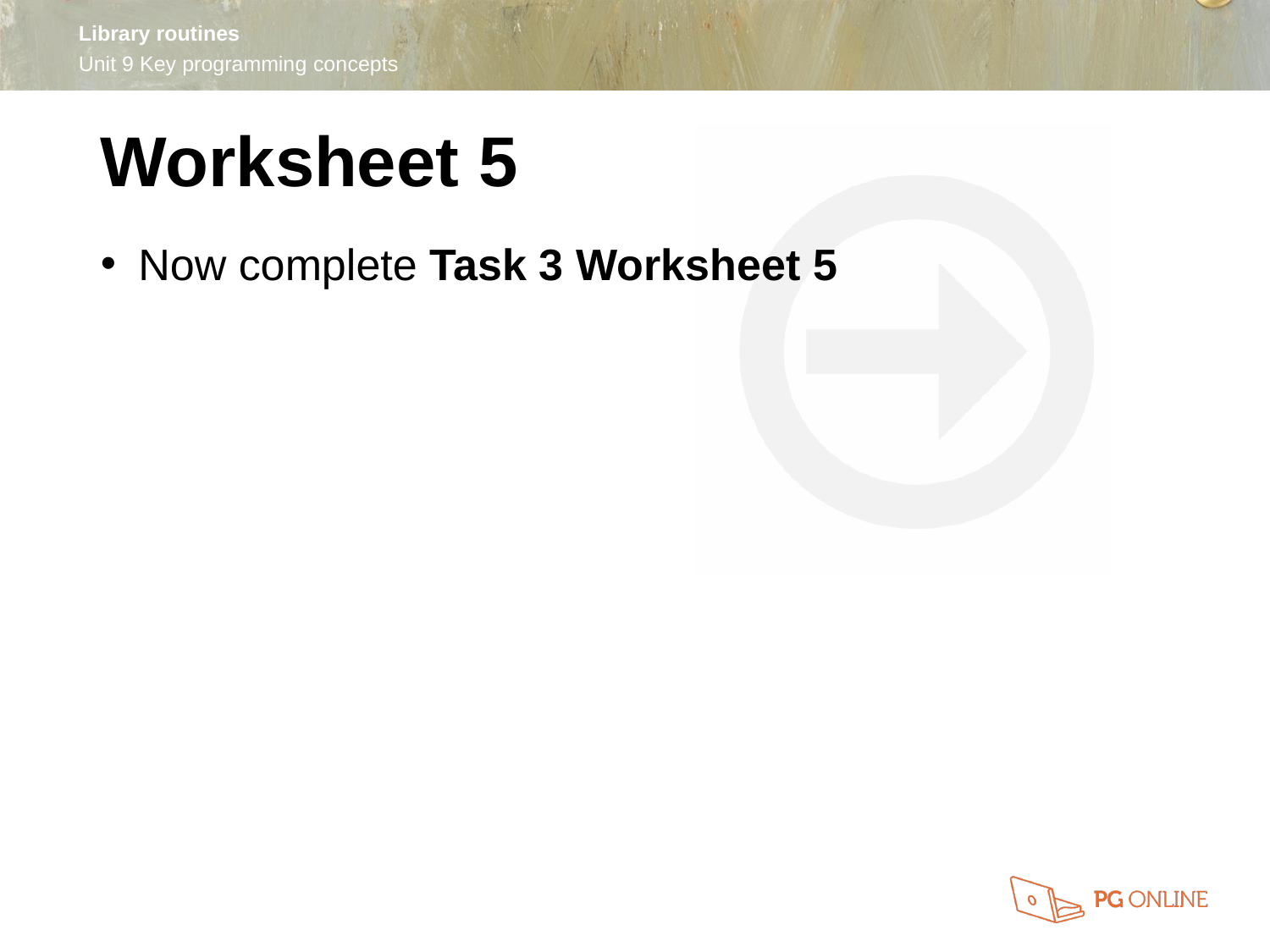

Worksheet 5
Now complete Task 3 Worksheet 5